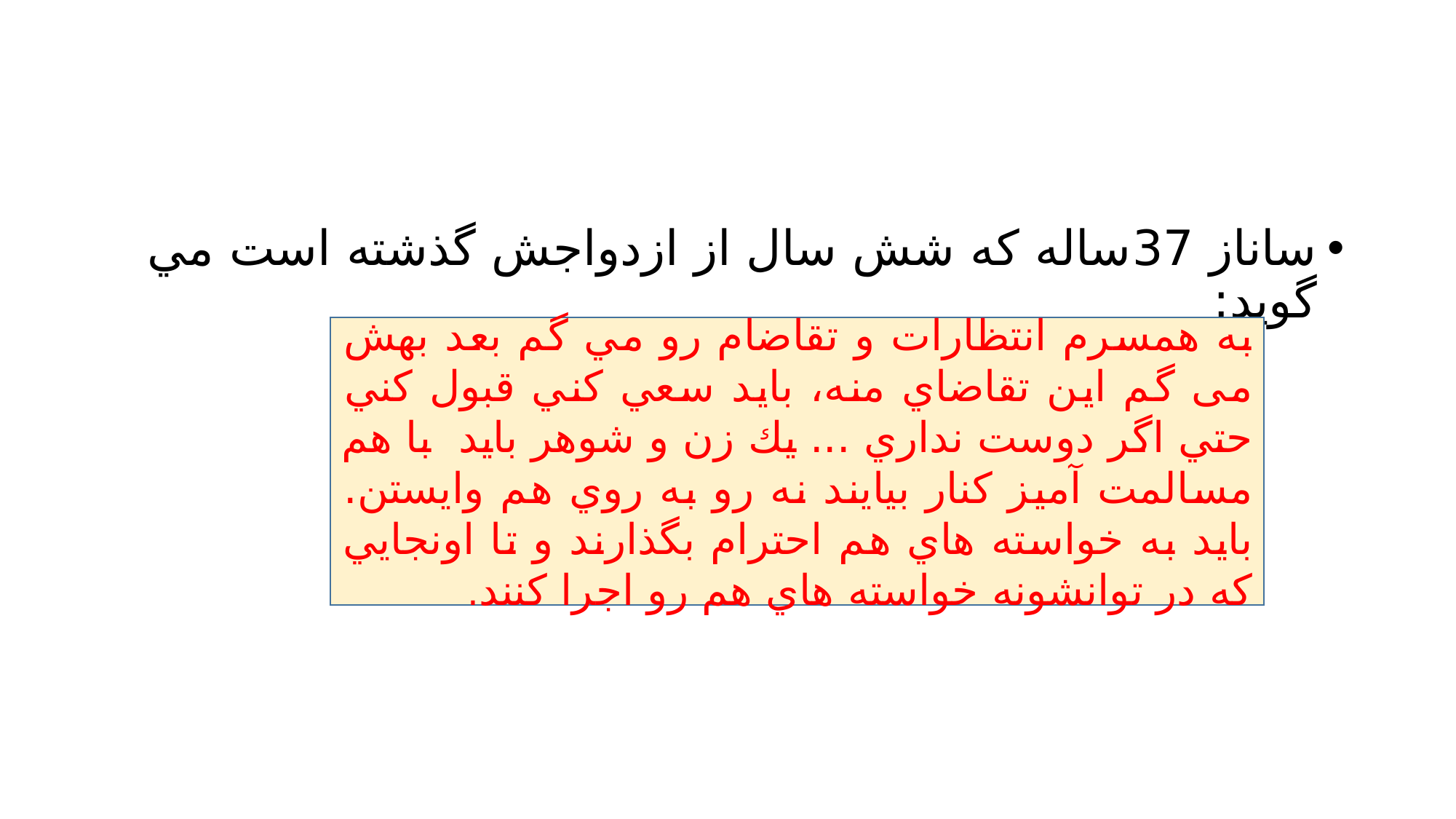

#
ساناز 37ساله كه شش سال از ازدواجش گذشته است مي گويد:
به همسرم انتظارات و تقاضام رو مي گم بعد بهش می گم این تقاضاي منه، باید سعي كني قبول كني حتي اگر دوست نداري ... یك زن و شوهر باید  با هم مسالمت آمیز كنار بیایند نه رو به روي هم وايستن. باید به خواسته هاي هم احترام بگذارند و تا اونجايي كه در توانشونه خواسته هاي هم رو اجرا كنند.